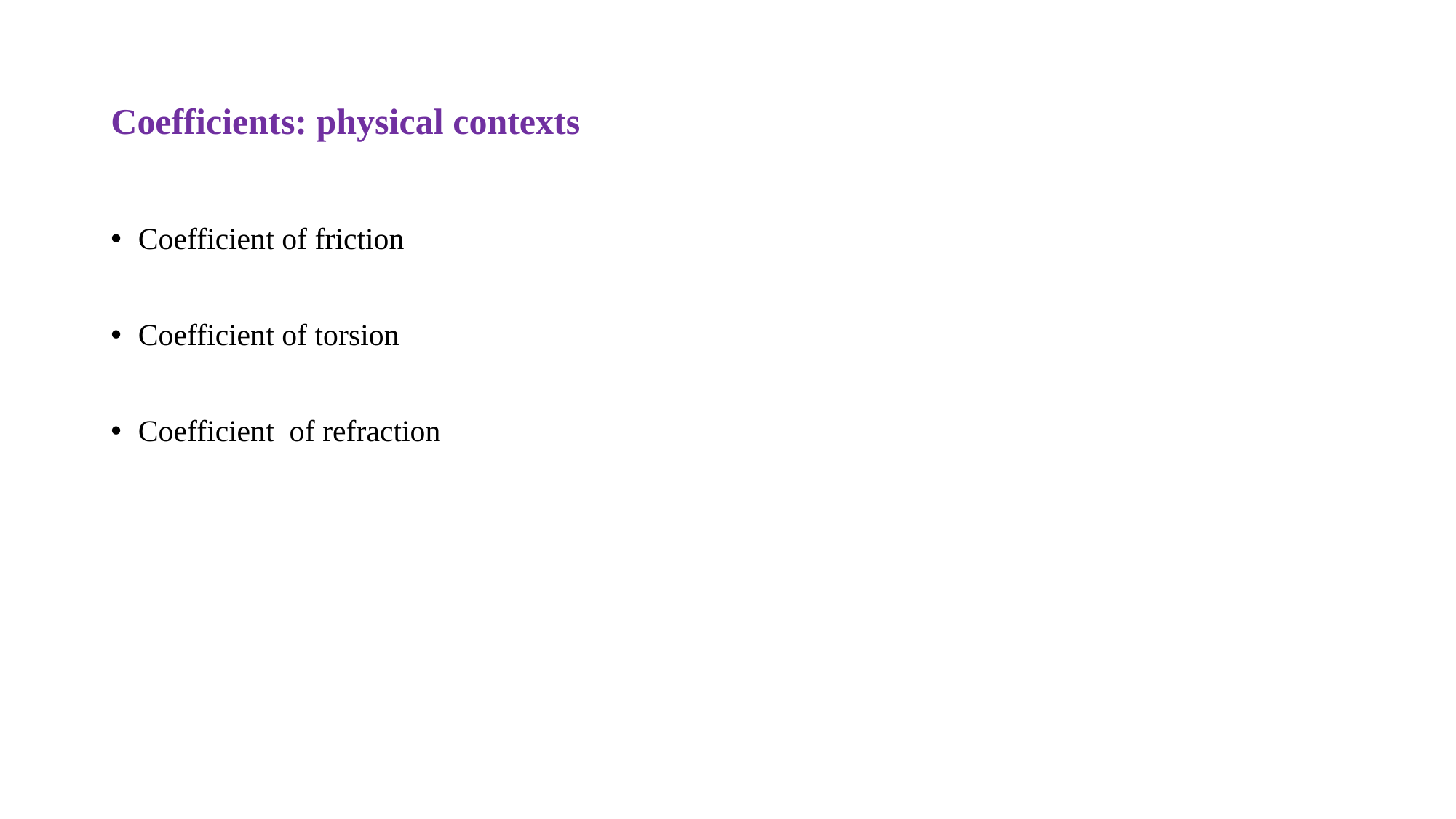

# Coefficients: physical contexts
Coefficient of friction

Coefficient of torsion

Coefficient  of refraction